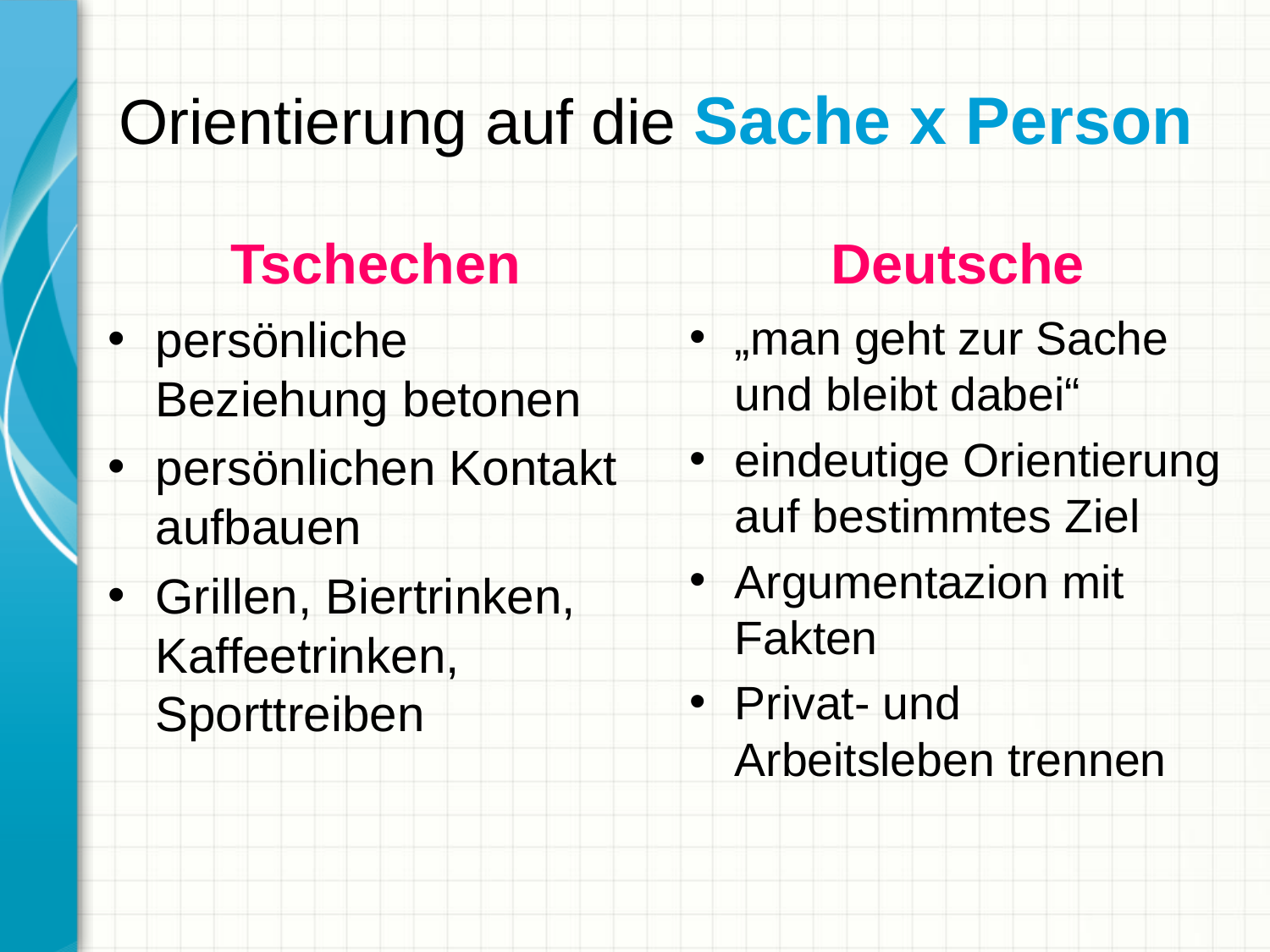

# Orientierung auf die Sache x Person
Tschechen
Deutsche
persönliche Beziehung betonen
persönlichen Kontakt aufbauen
Grillen, Biertrinken, Kaffeetrinken, Sporttreiben
„man geht zur Sache und bleibt dabei“
eindeutige Orientierung auf bestimmtes Ziel
Argumentazion mit Fakten
Privat- und Arbeitsleben trennen